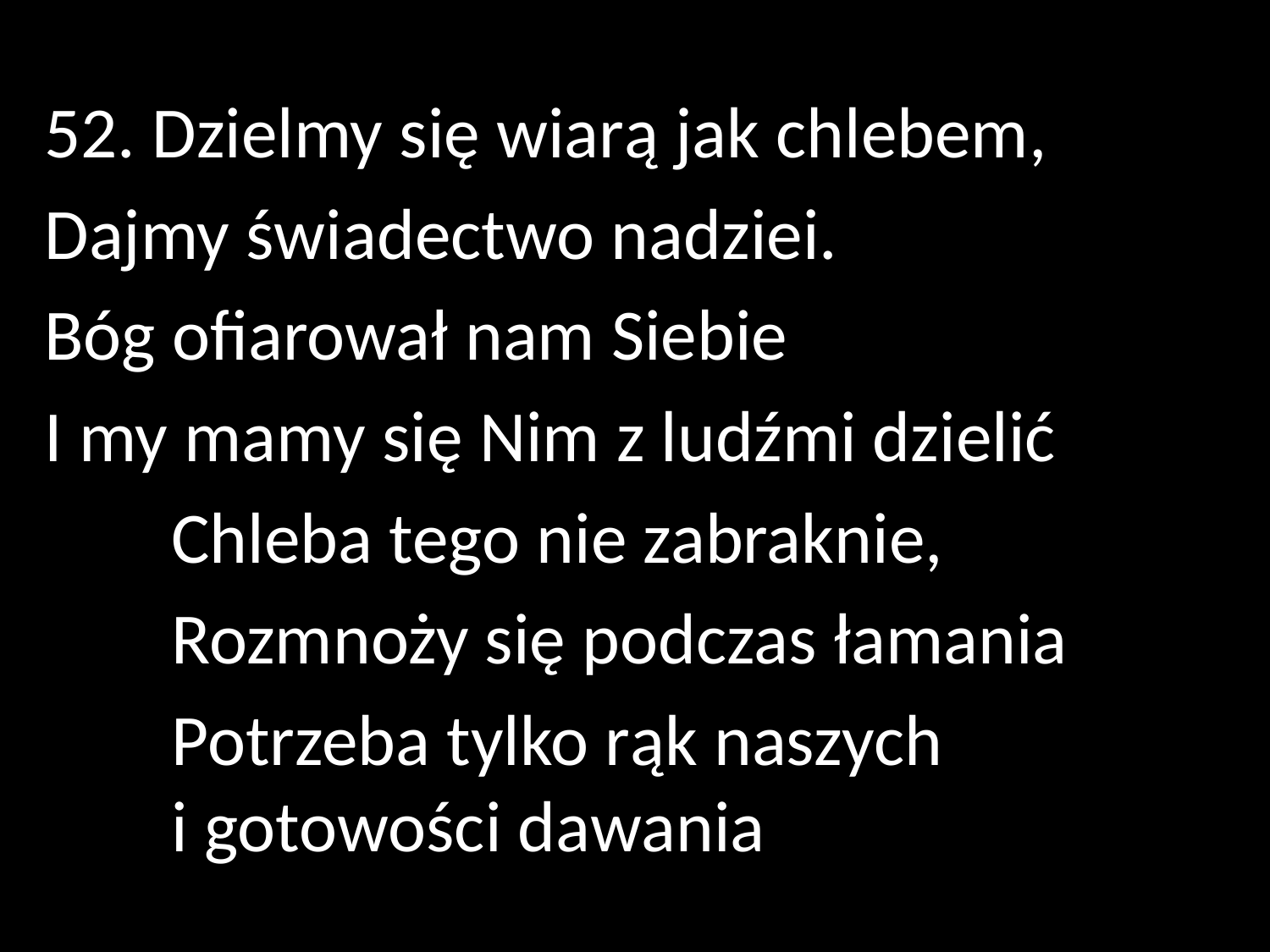

52. Dzielmy się wiarą jak chlebem,
Dajmy świadectwo nadziei.
Bóg ofiarował nam Siebie
I my mamy się Nim z ludźmi dzielić
	Chleba tego nie zabraknie,
	Rozmnoży się podczas łamania
	Potrzeba tylko rąk naszych
	i gotowości dawania